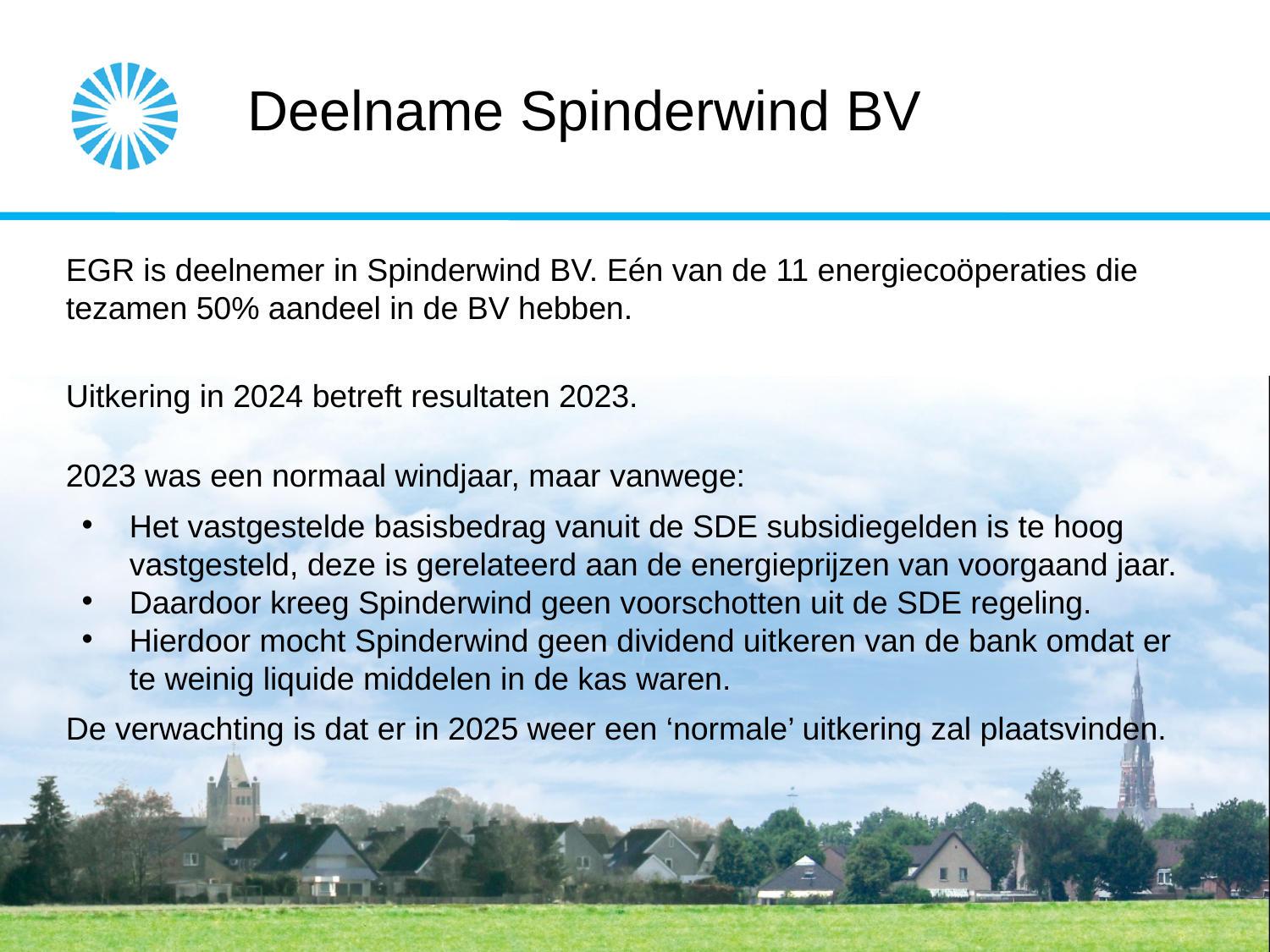

# Deelname Spinderwind BV

EGR is deelnemer in Spinderwind BV. Eén van de 11 energiecoöperaties die tezamen 50% aandeel in de BV hebben.

Uitkering in 2024 betreft resultaten 2023.

2023 was een normaal windjaar, maar vanwege:
Het vastgestelde basisbedrag vanuit de SDE subsidiegelden is te hoog vastgesteld, deze is gerelateerd aan de energieprijzen van voorgaand jaar.
Daardoor kreeg Spinderwind geen voorschotten uit de SDE regeling.
Hierdoor mocht Spinderwind geen dividend uitkeren van de bank omdat er te weinig liquide middelen in de kas waren.
De verwachting is dat er in 2025 weer een ‘normale’ uitkering zal plaatsvinden.